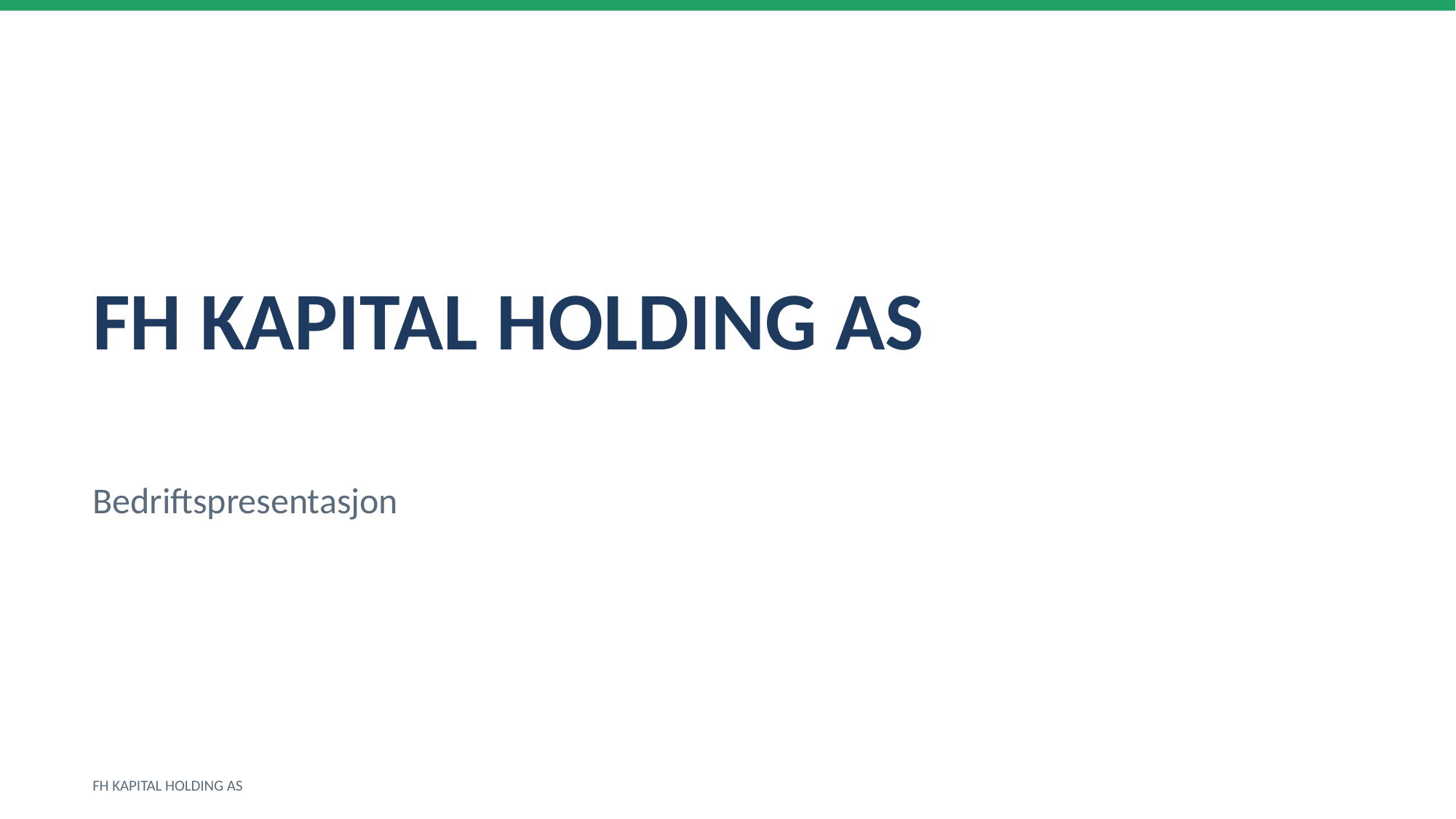

FH KAPITAL HOLDING AS
Bedriftspresentasjon
FH KAPITAL HOLDING AS